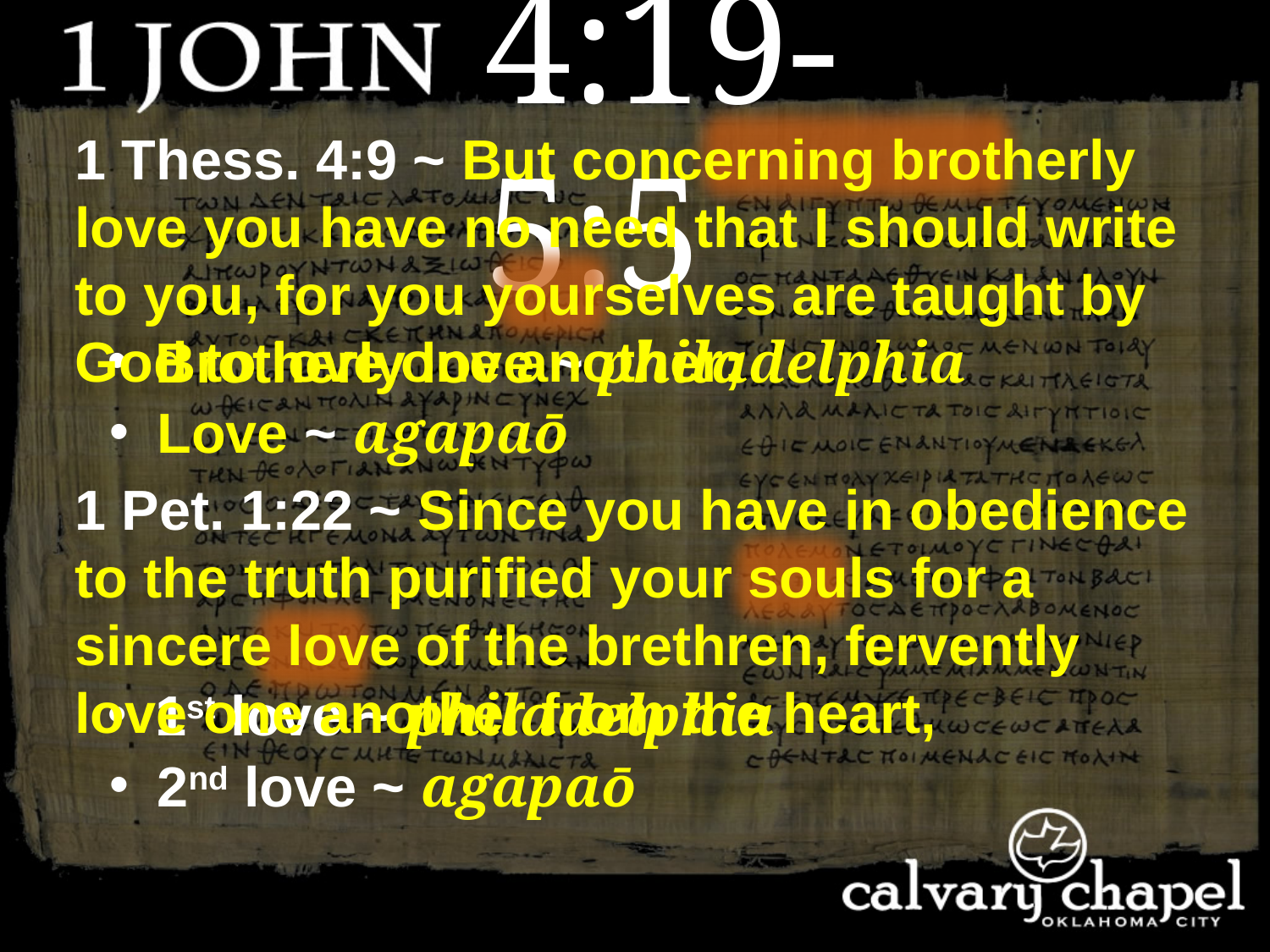

4:19-5:5

1 Thess. 4:9 ~ But concerning brotherly love you have no need that I should write to you, for you yourselves are taught by God to love one another;

 Brotherly love ~ philadelphia
 Love ~ agapaō
1 Pet. 1:22 ~ Since you have in obedience to the truth purified your souls for a  sincere love of the brethren, fervently love one another from the heart,

 1st love ~ philadelphia
 2nd love ~ agapaō